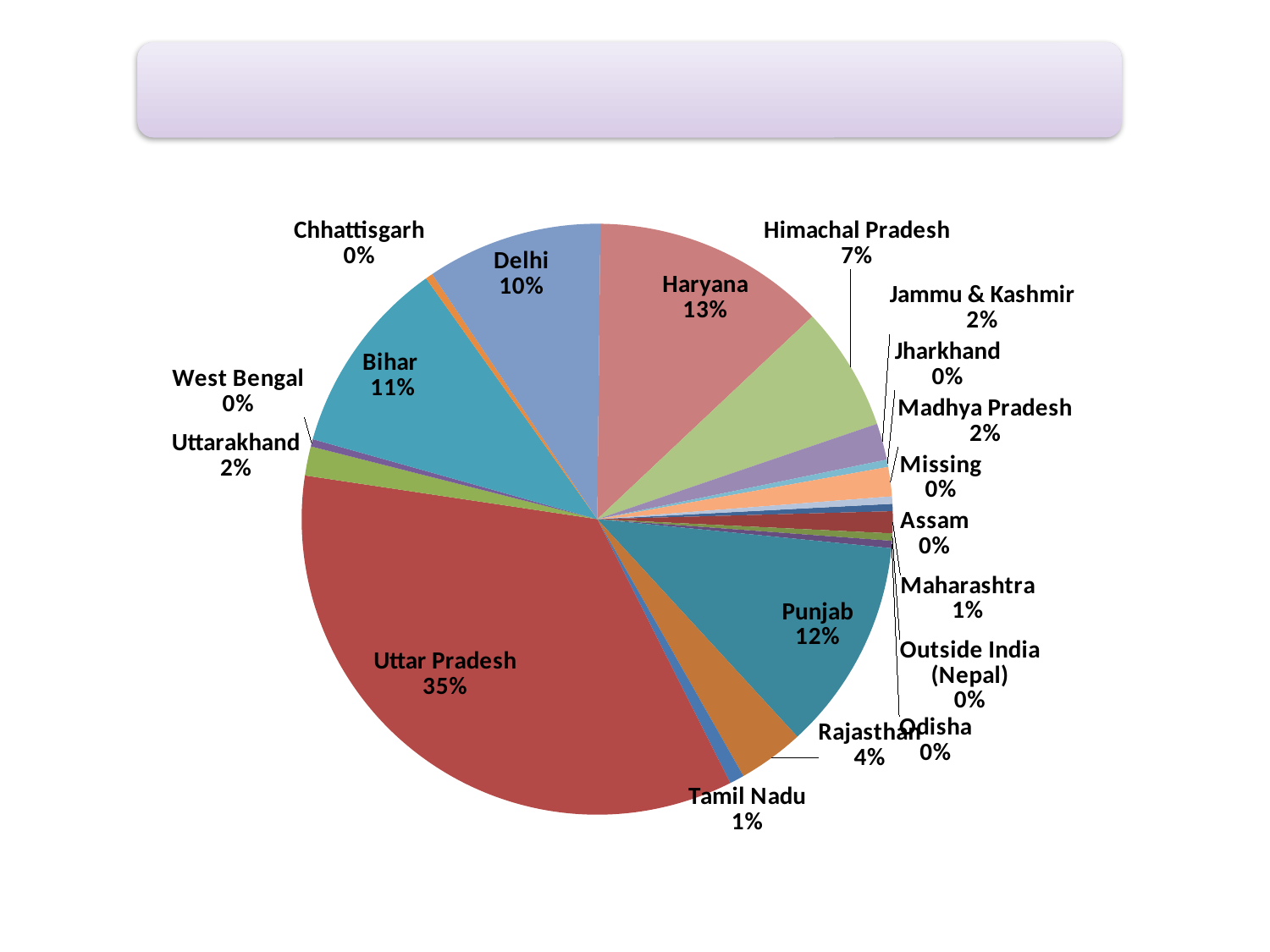

### Chart

| Category | Frequency | Percentage |
|---|---|---|
| Assam | 1.0 | 0.4 |
| Maharashtra | 3.0 | 1.2 |
| Outside India (Nepal) | 1.0 | 0.4 |
| Odisha | 1.0 | 0.4 |
| Punjab | 29.0 | 11.6 |
| Rajasthan | 9.0 | 3.6 |
| Tamil Nadu | 2.0 | 0.8 |
| Uttar Pradesh | 87.0 | 34.800000000000004 |
| Uttarakhand | 4.0 | 1.6 |
| West Bengal | 1.0 | 0.4 |
| Bihar  | 27.0 | 10.8 |
| Chhattisgarh | 1.0 | 0.4 |
| Delhi | 24.0 | 9.6 |
| Haryana | 32.0 | 12.8 |
| Himachal Pradesh | 17.0 | 6.8 |
| Jammu & Kashmir | 5.0 | 2.0 |
| Jharkhand | 1.0 | 0.4 |
| Madhya Pradesh | 4.0 | 1.6 |
| Missing | 1.0 | 0.4 |